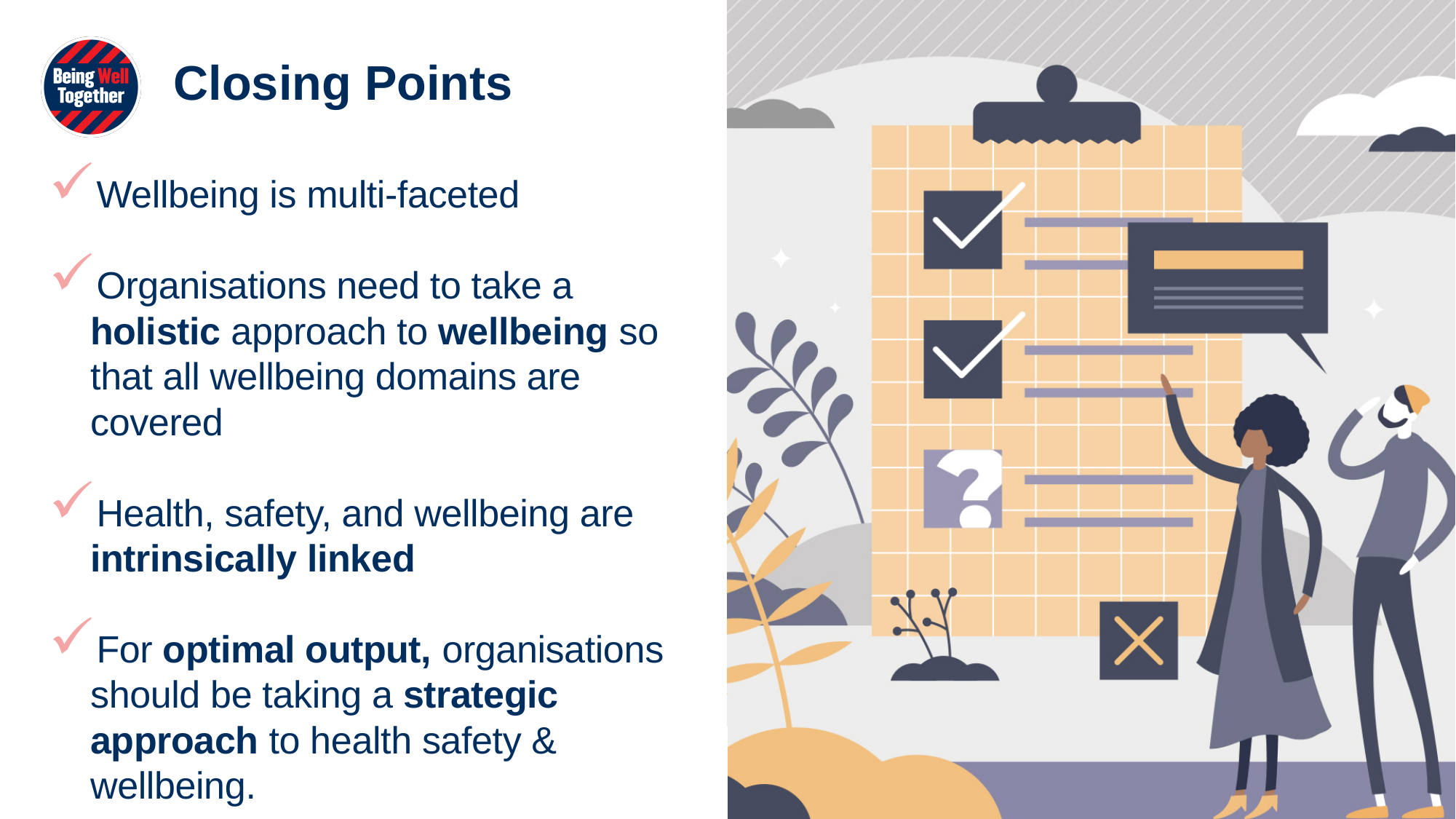

Closing Points
Wellbeing is multi-faceted

Organisations need to take a holistic approach to wellbeing so that all wellbeing domains are covered

Health, safety, and wellbeing are intrinsically linked

For optimal output, organisations should be taking a strategic approach to health safety & wellbeing.